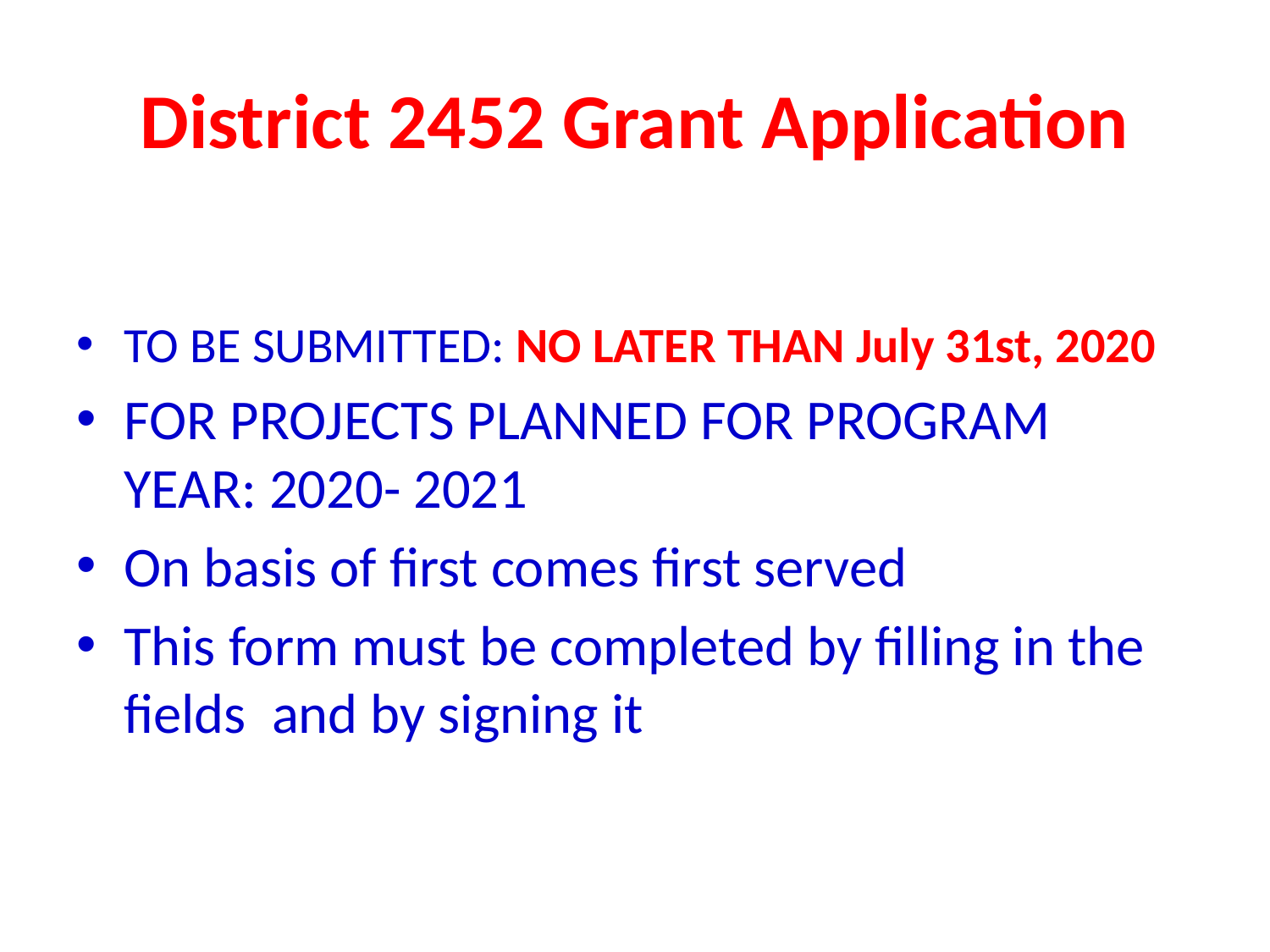

# District 2452 Grant Application
TO BE SUBMITTED: NO LATER THAN July 31st, 2020
FOR PROJECTS PLANNED FOR PROGRAM YEAR: 2020- 2021
On basis of first comes first served
This form must be completed by filling in the fields  and by signing it